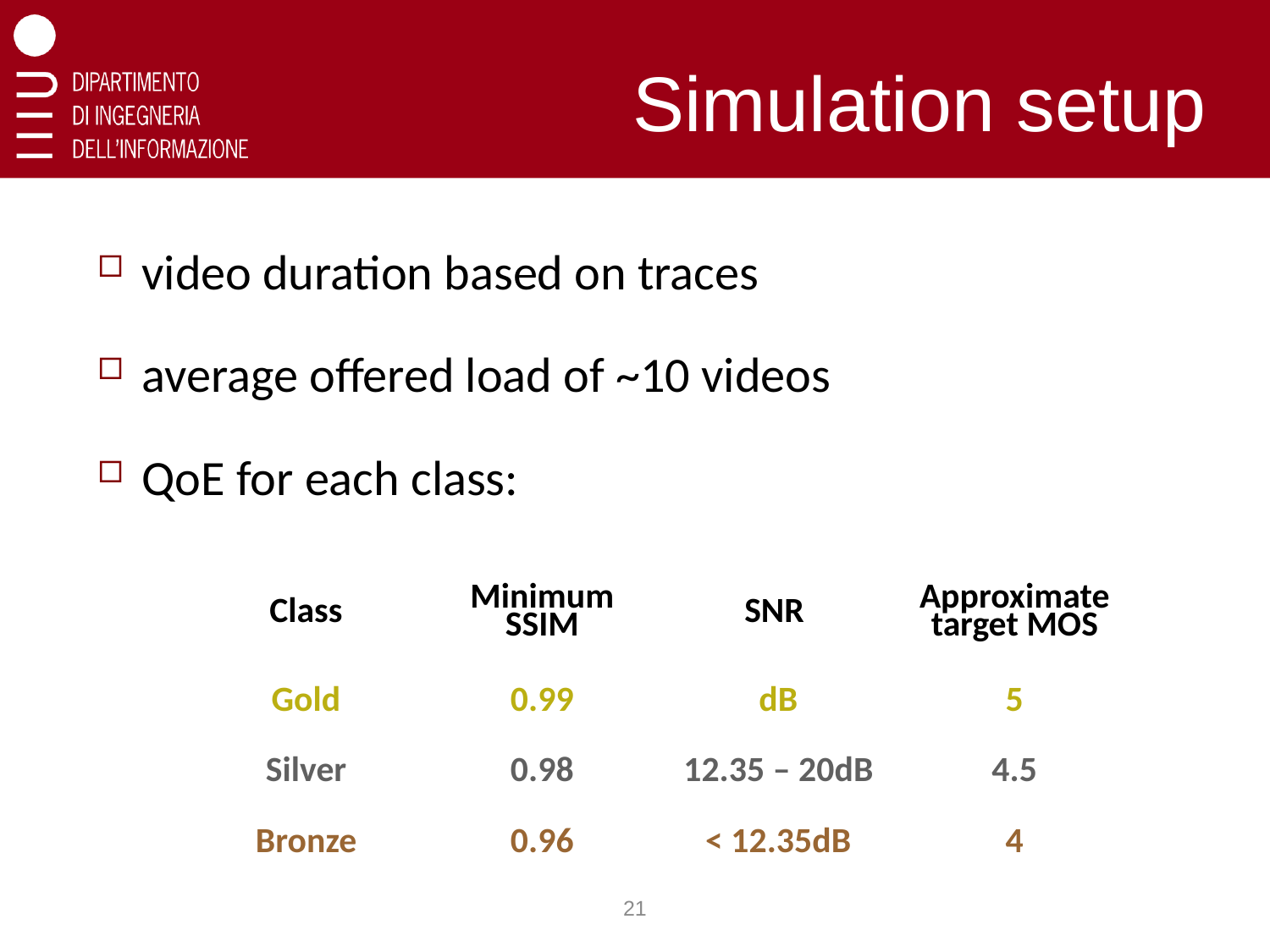

# Simulation setup
video duration based on traces
average offered load of ~10 videos
QoE for each class:

| Class | Minimum SSIM | SNR | Approximate target MOS |
| --- | --- | --- | --- |
| Gold | 0.99 | dB | 5 |
| Silver | 0.98 | 12.35 – 20dB | 4.5 |
| Bronze | 0.96 | < 12.35dB | 4 |
21